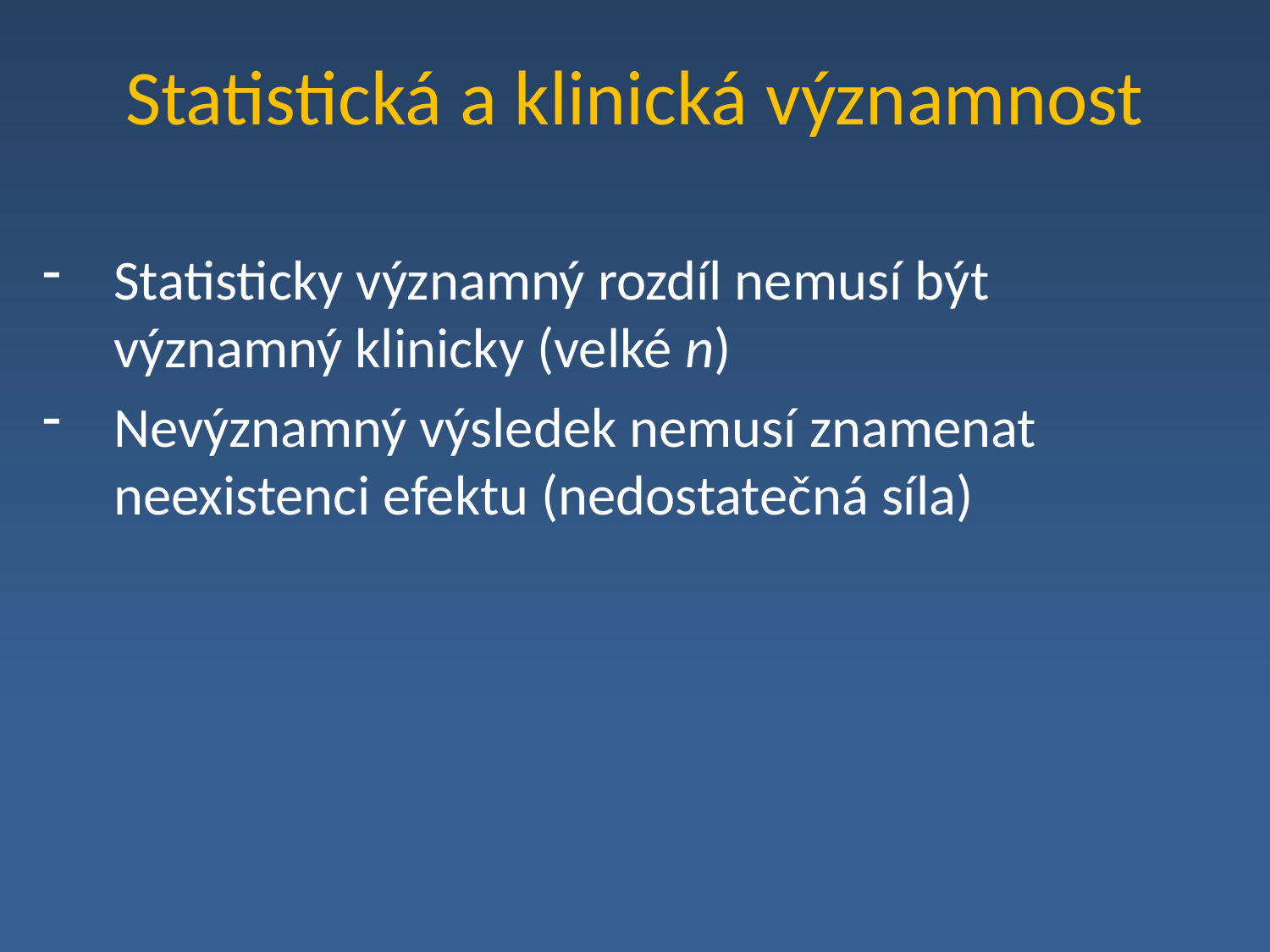

# Statistická a klinická významnost

Statisticky významný rozdíl nemusí být významný klinicky (velké n)
Nevýznamný výsledek nemusí znamenat neexistenci efektu (nedostatečná síla)